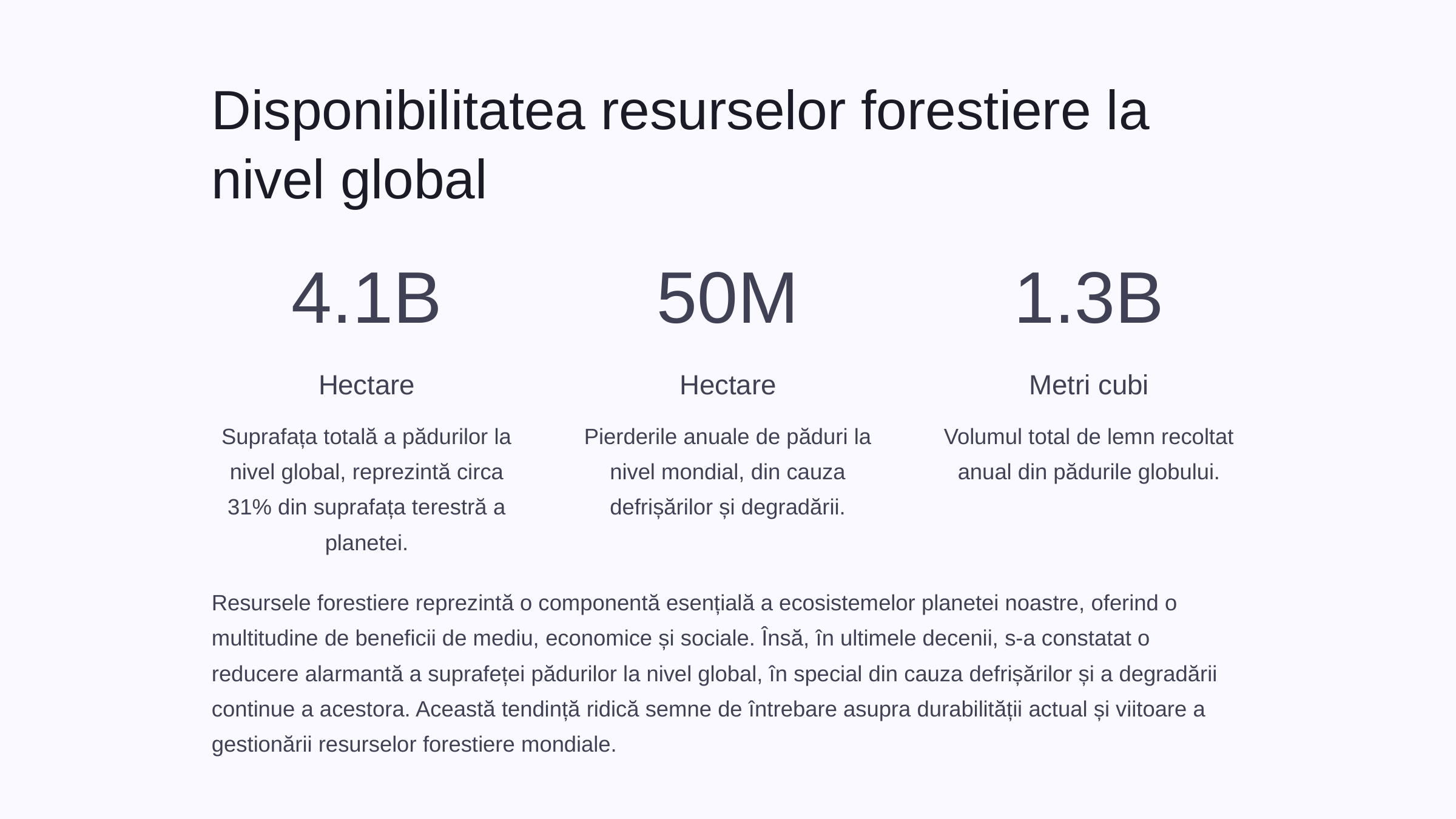

Disponibilitatea resurselor forestiere la nivel global
4.1B
50M
1.3B
Hectare
Hectare
Metri cubi
Suprafața totală a pădurilor la nivel global, reprezintă circa 31% din suprafața terestră a planetei.
Pierderile anuale de păduri la nivel mondial, din cauza defrișărilor și degradării.
Volumul total de lemn recoltat anual din pădurile globului.
Resursele forestiere reprezintă o componentă esențială a ecosistemelor planetei noastre, oferind o multitudine de beneficii de mediu, economice și sociale. Însă, în ultimele decenii, s-a constatat o reducere alarmantă a suprafeței pădurilor la nivel global, în special din cauza defrișărilor și a degradării continue a acestora. Această tendință ridică semne de întrebare asupra durabilității actual și viitoare a gestionării resurselor forestiere mondiale.